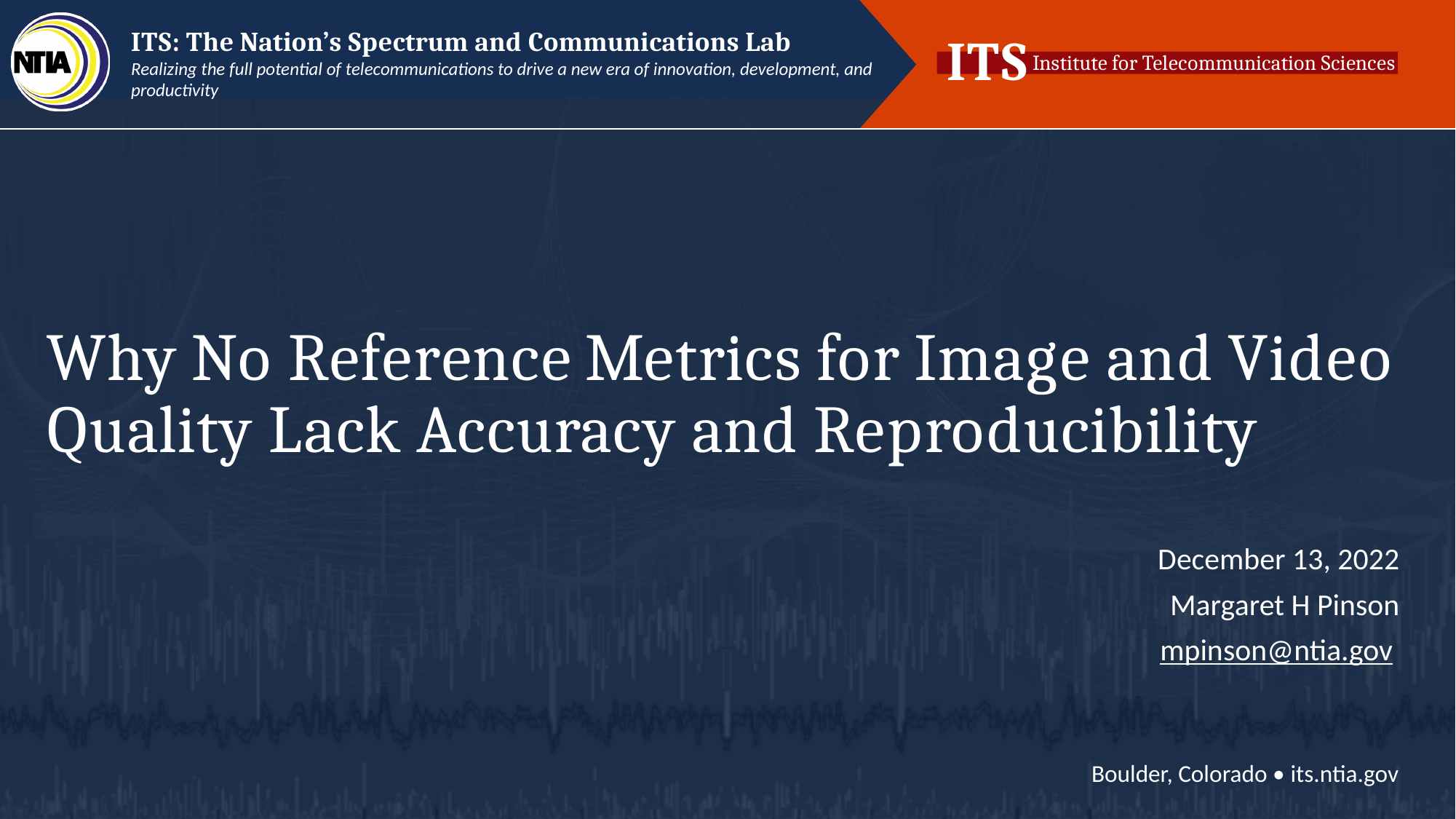

# Why No Reference Metrics for Image and Video Quality Lack Accuracy and Reproducibility
December 13, 2022
Margaret H Pinson
mpinson@ntia.gov